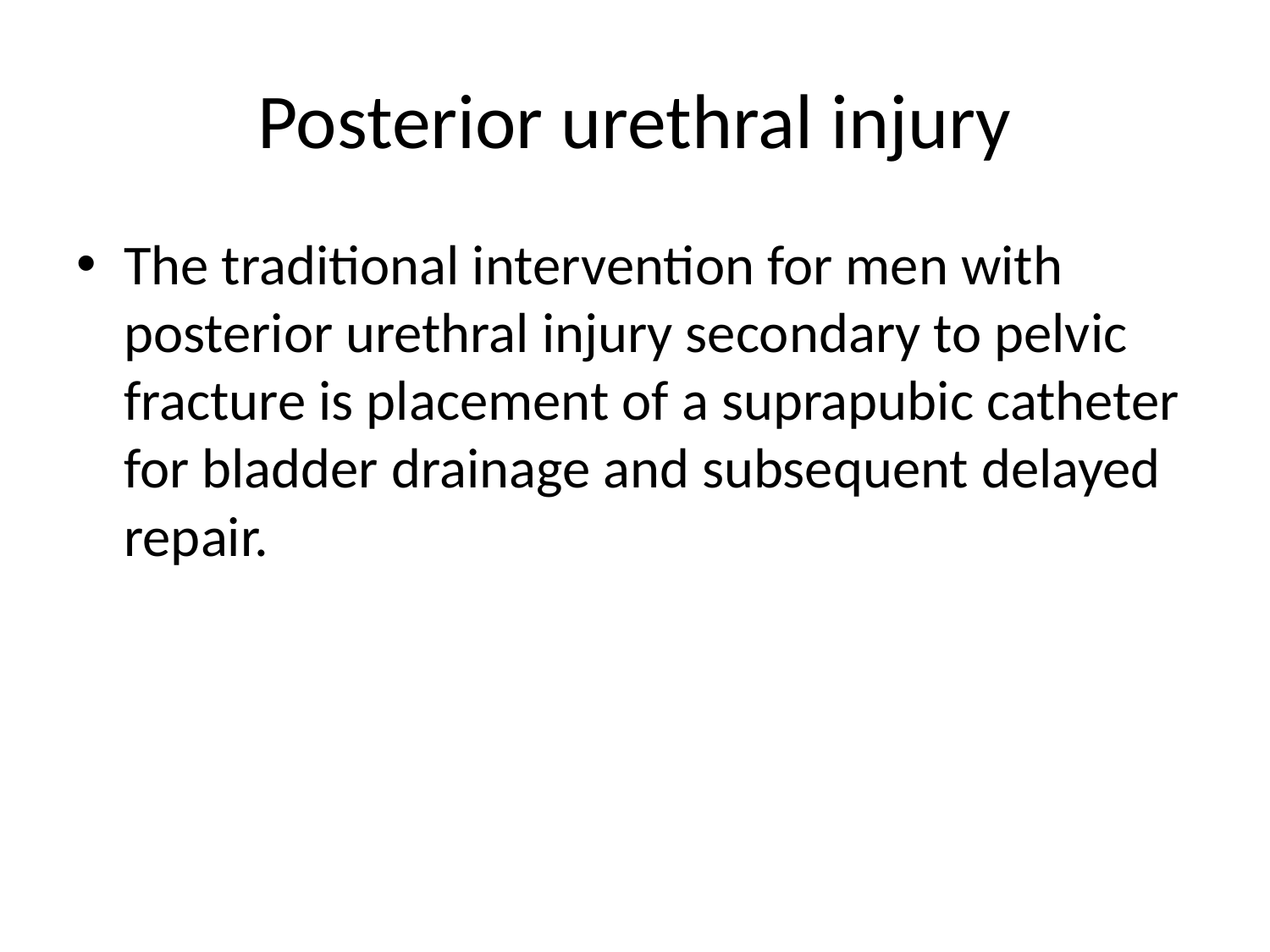

# Posterior urethral injury
The traditional intervention for men with posterior urethral injury secondary to pelvic fracture is placement of a suprapubic catheter for bladder drainage and subsequent delayed repair.